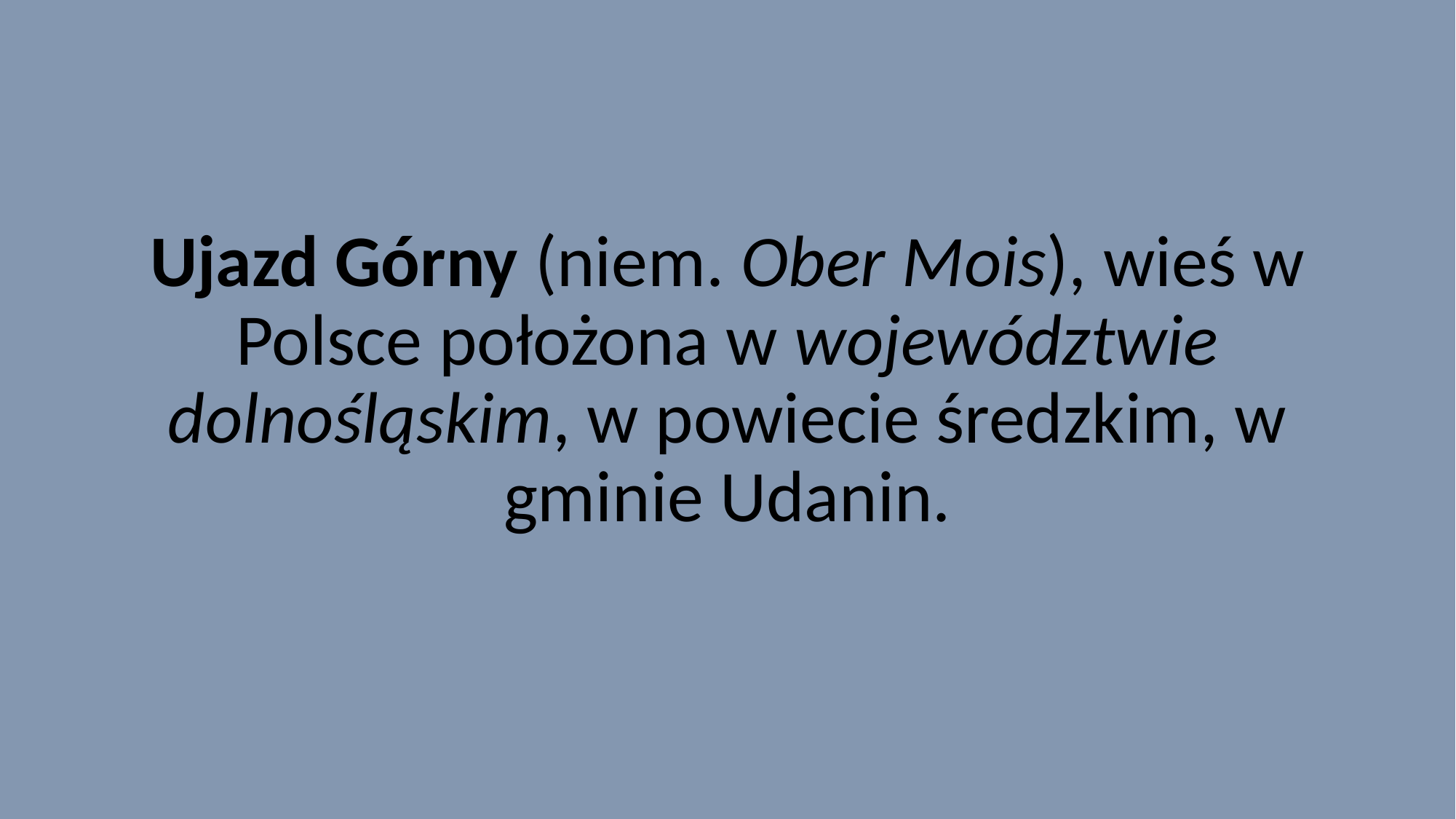

#
Ujazd Górny (niem. Ober Mois), wieś w Polsce położona w województwie dolnośląskim, w powiecie średzkim, w gminie Udanin.